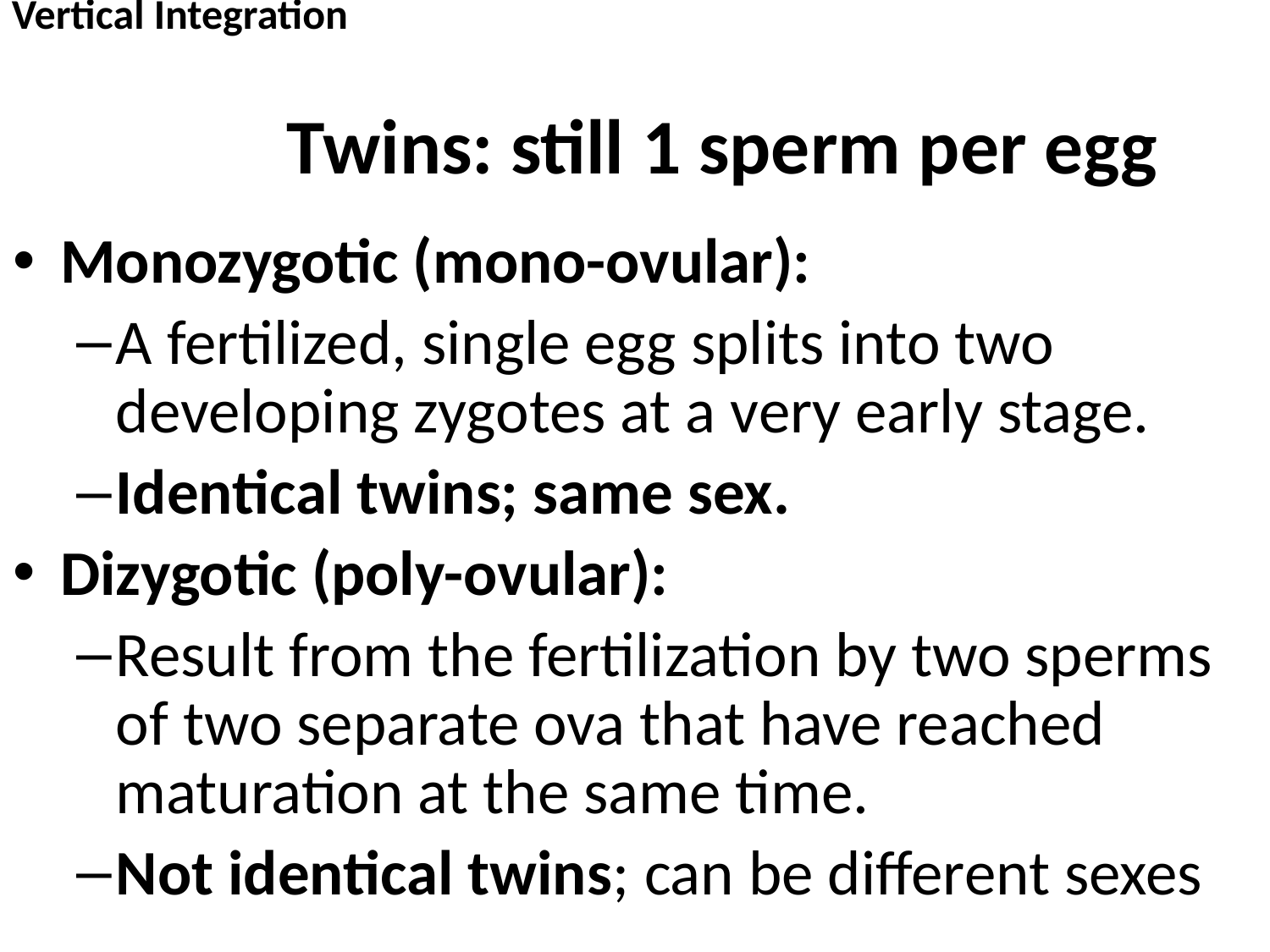

Vertical Integration
# Twins: still 1 sperm per egg
Monozygotic (mono-ovular):
A fertilized, single egg splits into two developing zygotes at a very early stage.
Identical twins; same sex.
Dizygotic (poly-ovular):
Result from the fertilization by two sperms of two separate ova that have reached maturation at the same time.
Not identical twins; can be different sexes